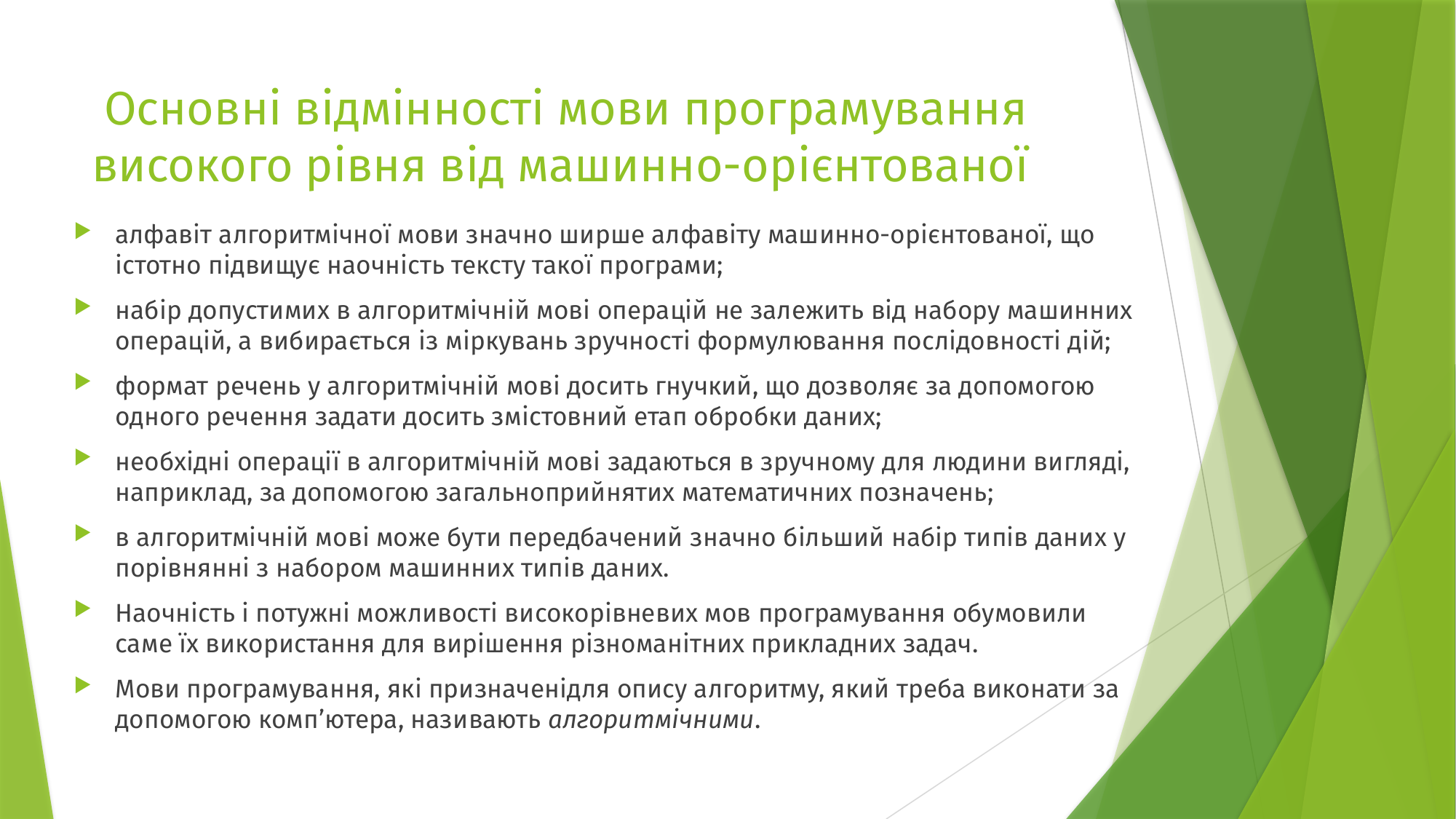

# Основні відмінності мови програмування високого рівня від машинно-орієнтованої
алфавіт алгоритмічної мови значно ширше алфавіту машинно-орієнтованої, що істотно підвищує наочність тексту такої програми;
набір допустимих в алгоритмічній мові операцій не залежить від набору машинних операцій, а вибирається із міркувань зручності формулювання послідовності дій;
формат речень у алгоритмічній мові досить гнучкий, що дозволяє за допомогою одного речення задати досить змістовний етап обробки даних;
необхідні операції в алгоритмічній мові задаються в зручному для людини вигляді, наприклад, за допомогою загальноприйнятих математичних позначень;
в алгоритмічній мові може бути передбачений значно більший набір типів даних у порівнянні з набором машинних типів даних.
Наочність і потужні можливості високорівневих мов програмування обумовили саме їх використання для вирішення різноманітних прикладних задач.
Мови програмування, які призначенідля опису алгоритму, який треба виконати за допомогою комп’ютера, називають алгоритмічними.